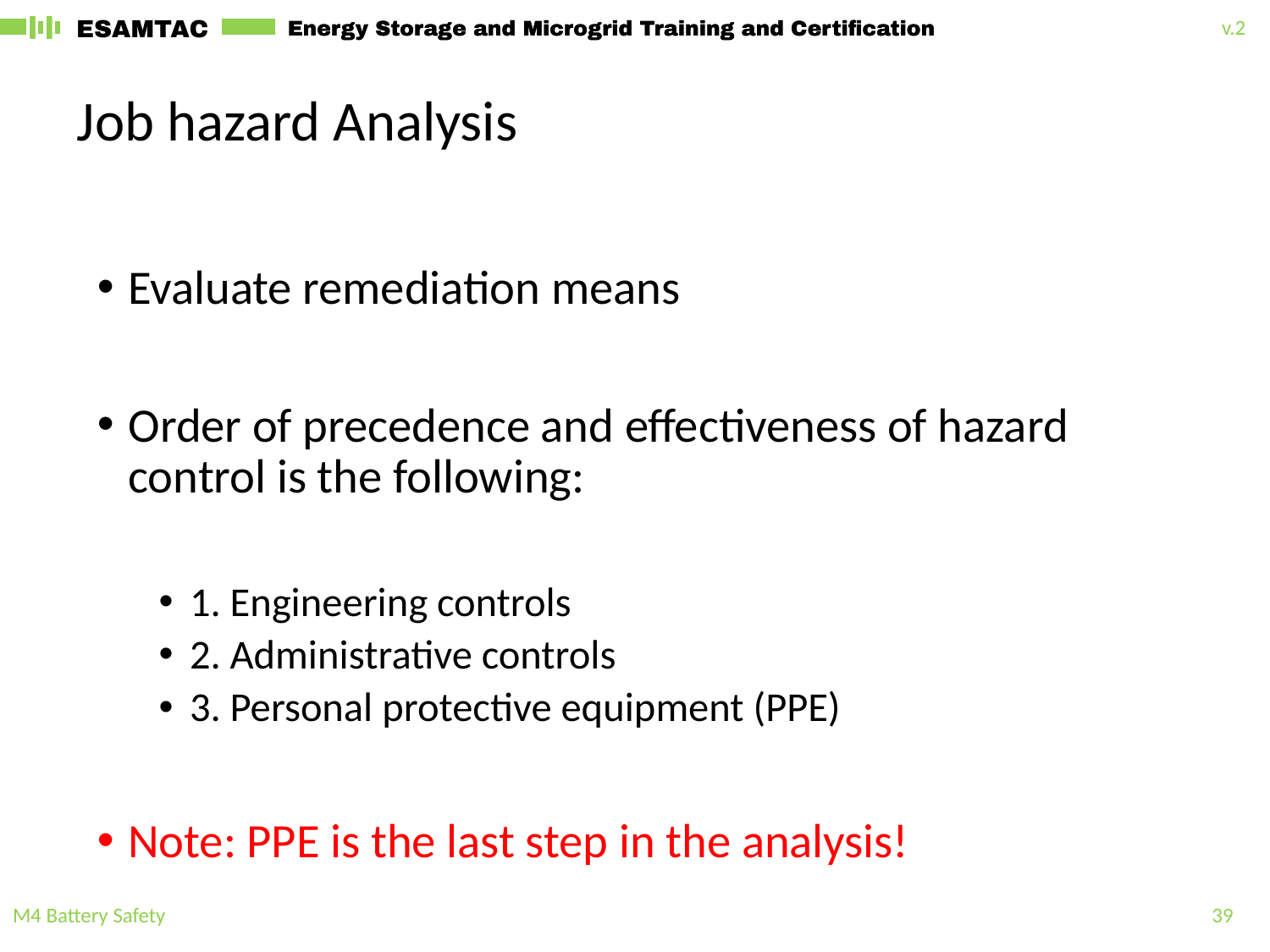

# Job hazard Analysis
Evaluate remediation means

Order of precedence and effectiveness of hazard control is the following:

1. Engineering controls
2. Administrative controls
3. Personal protective equipment (PPE)

Note: PPE is the last step in the analysis!

M4 Battery Safety
39